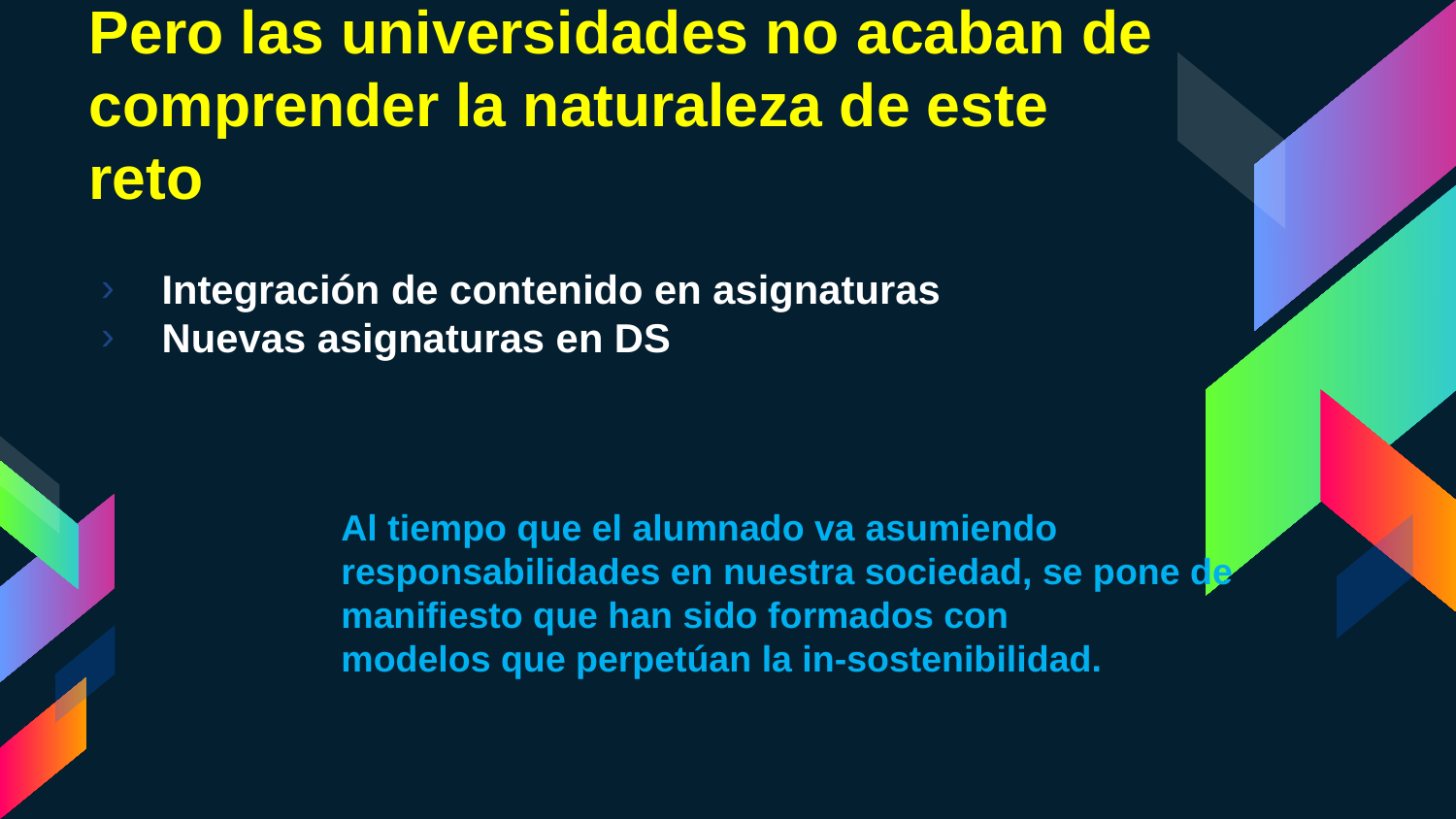

# Pero las universidades no acaban de comprender la naturaleza de este reto
Integración de contenido en asignaturas
Nuevas asignaturas en DS

Al tiempo que el alumnado va asumiendo responsabilidades en nuestra sociedad, se pone de manifiesto que han sido formados con
modelos que perpetúan la in-sostenibilidad.